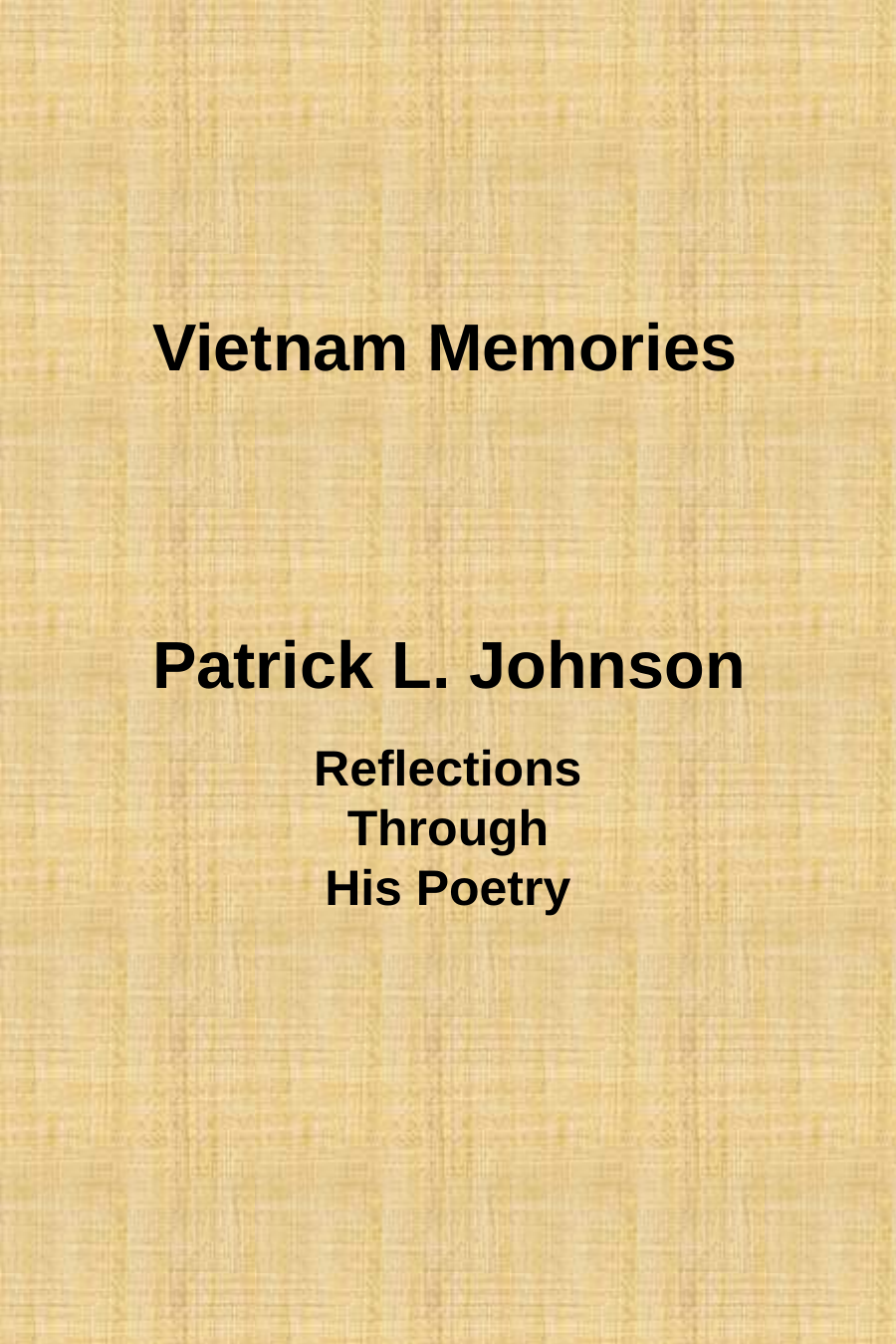

Vietnam Memories
Patrick L. Johnson
Reflections Through
His Poetry